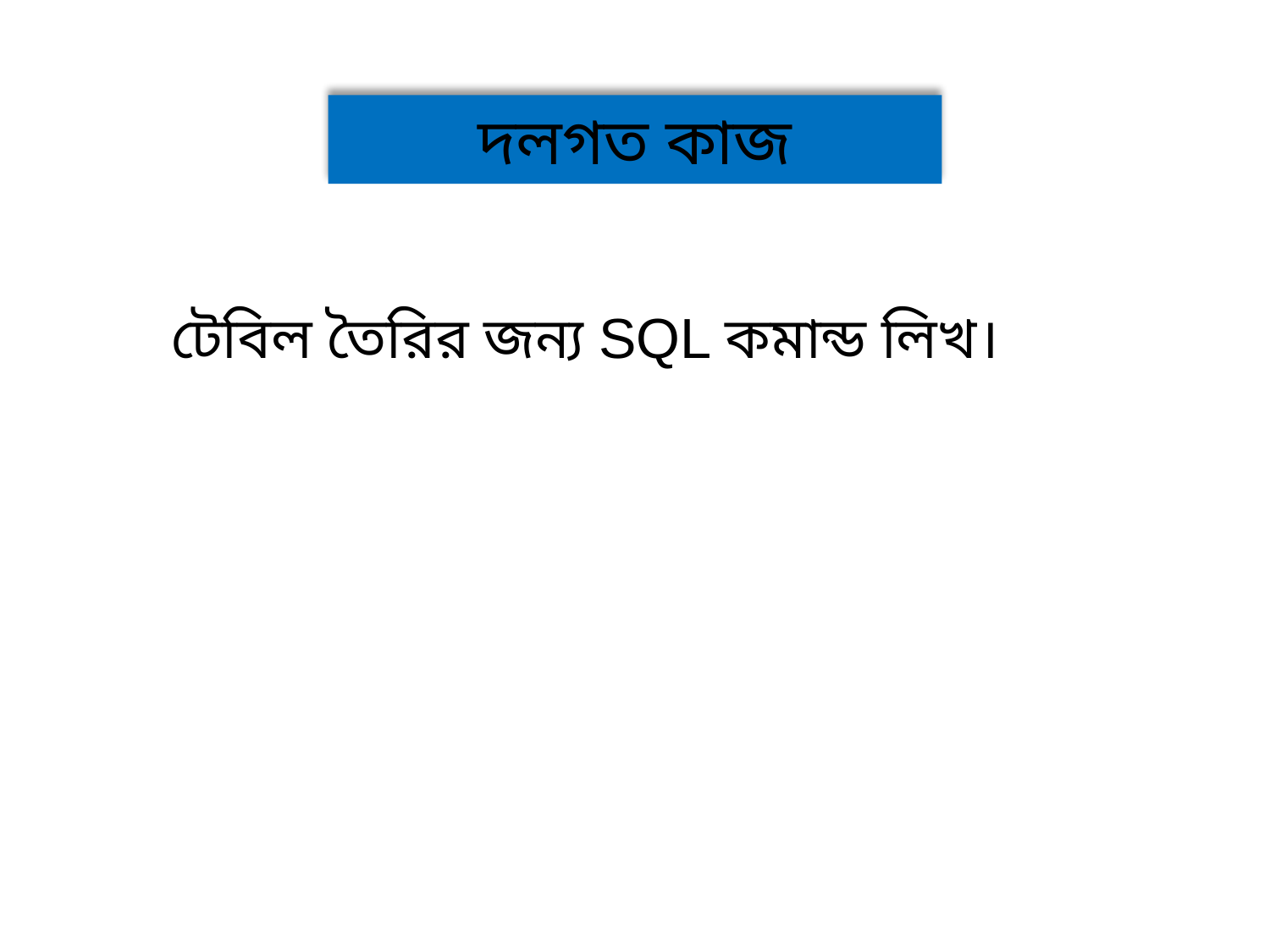

দলগত কাজ
টেবিল তৈরির জন্য SQL কমান্ড লিখ।